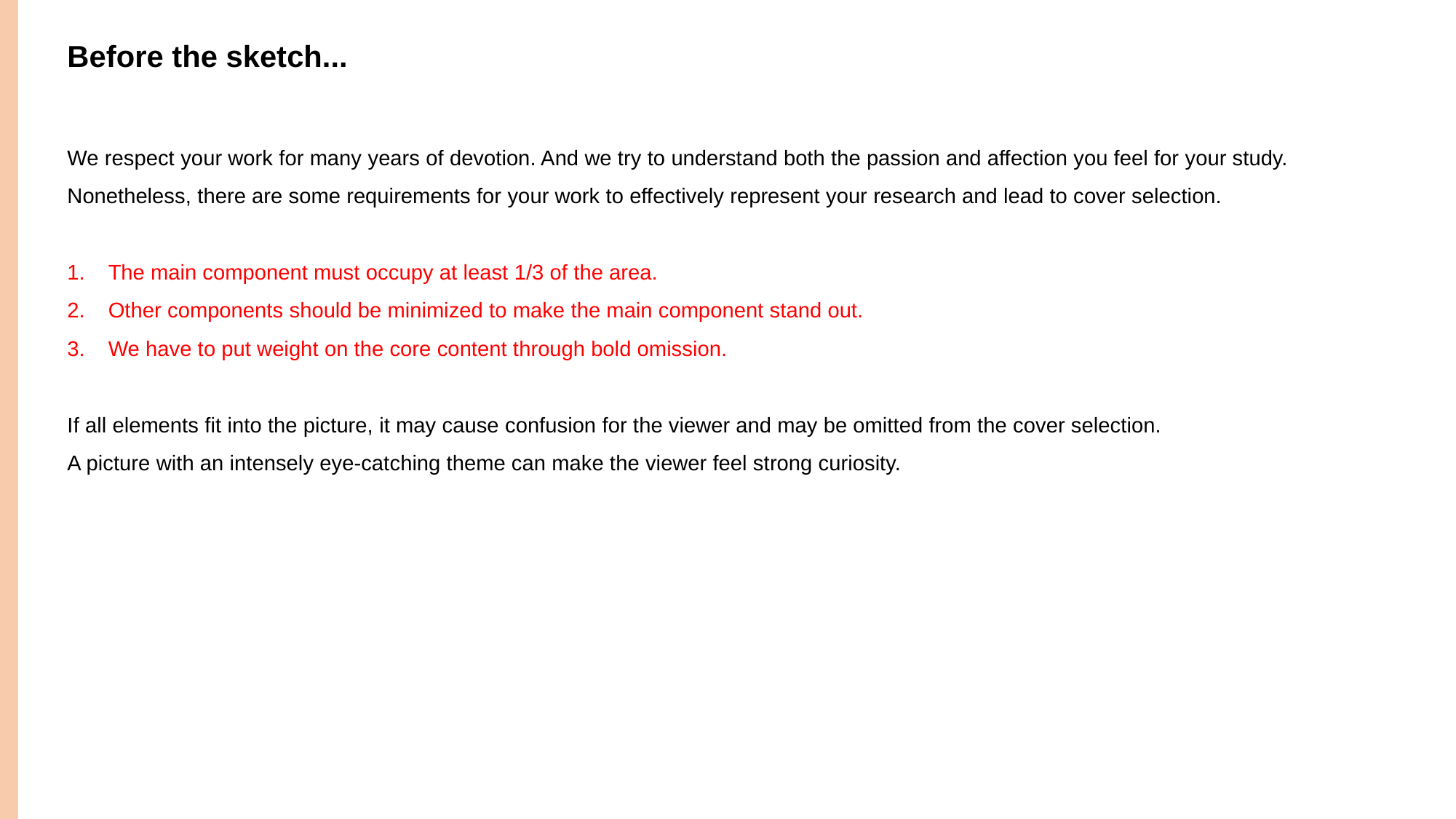

Before the sketch...

We respect your work for many years of devotion. And we try to understand both the passion and affection you feel for your study. Nonetheless, there are some requirements for your work to effectively represent your research and lead to cover selection.

The main component must occupy at least 1/3 of the area.
Other components should be minimized to make the main component stand out.
We have to put weight on the core content through bold omission.

If all elements fit into the picture, it may cause confusion for the viewer and may be omitted from the cover selection.
A picture with an intensely eye-catching theme can make the viewer feel strong curiosity.